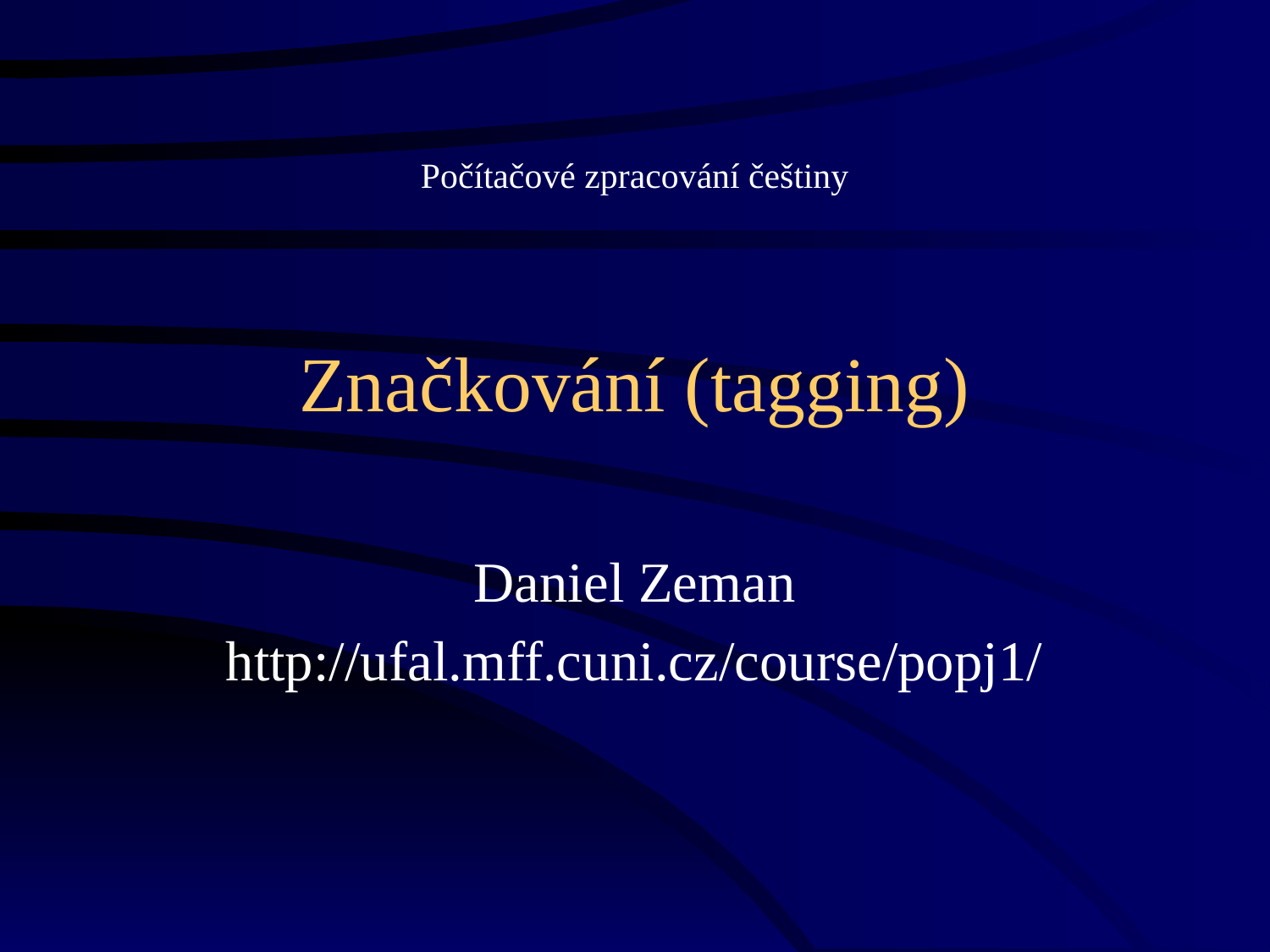

Počítačové zpracování češtiny
# Značkování (tagging)
Daniel Zeman
http://ufal.mff.cuni.cz/course/popj1/